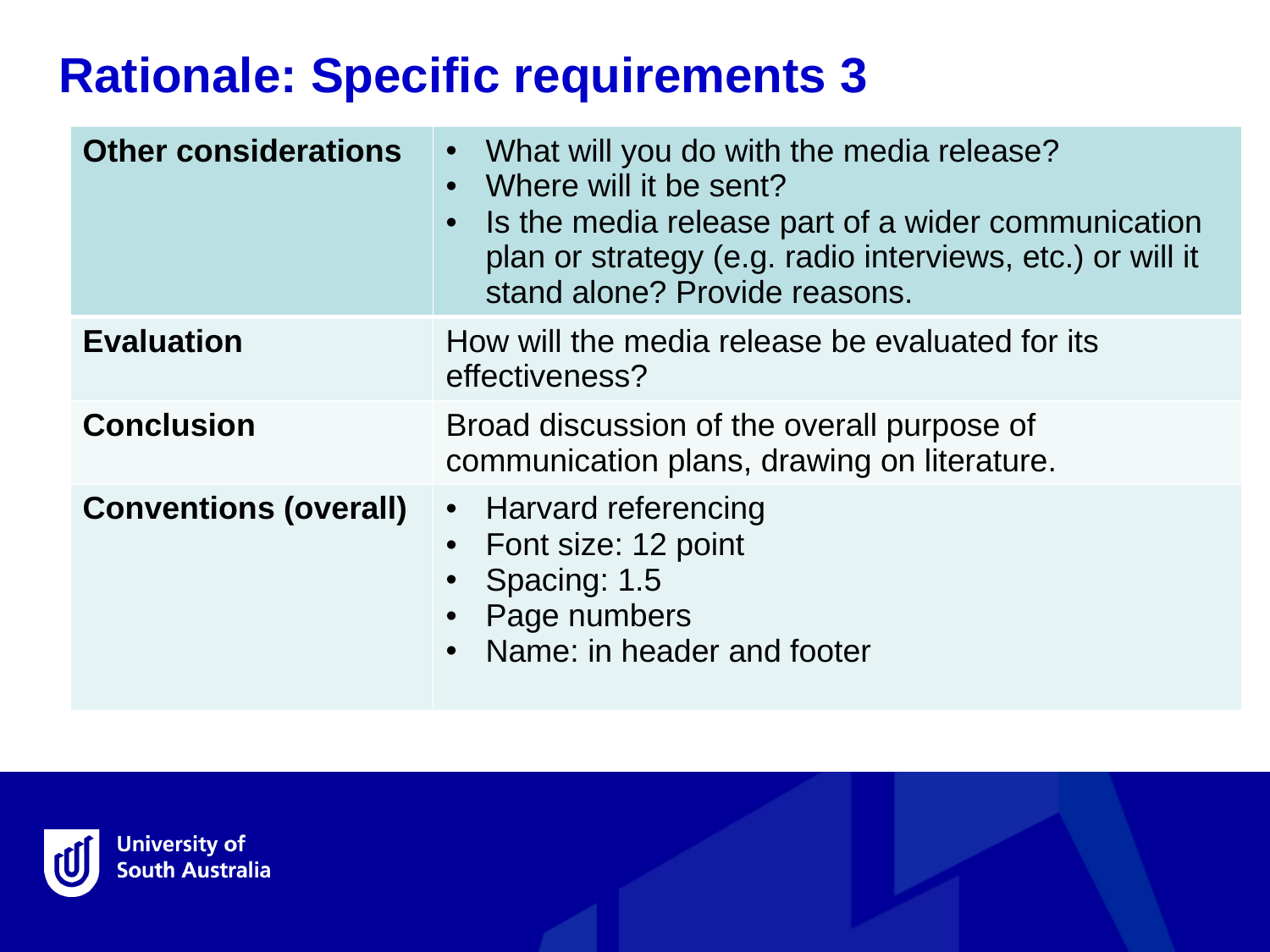

Rationale: Specific requirements 3
| Other considerations | What will you do with the media release? Where will it be sent? Is the media release part of a wider communication plan or strategy (e.g. radio interviews, etc.) or will it stand alone? Provide reasons. |
| --- | --- |
| Evaluation | How will the media release be evaluated for its effectiveness? |
| Conclusion | Broad discussion of the overall purpose of communication plans, drawing on literature. |
| Conventions (overall) | Harvard referencing Font size: 12 point Spacing: 1.5 Page numbers Name: in header and footer |